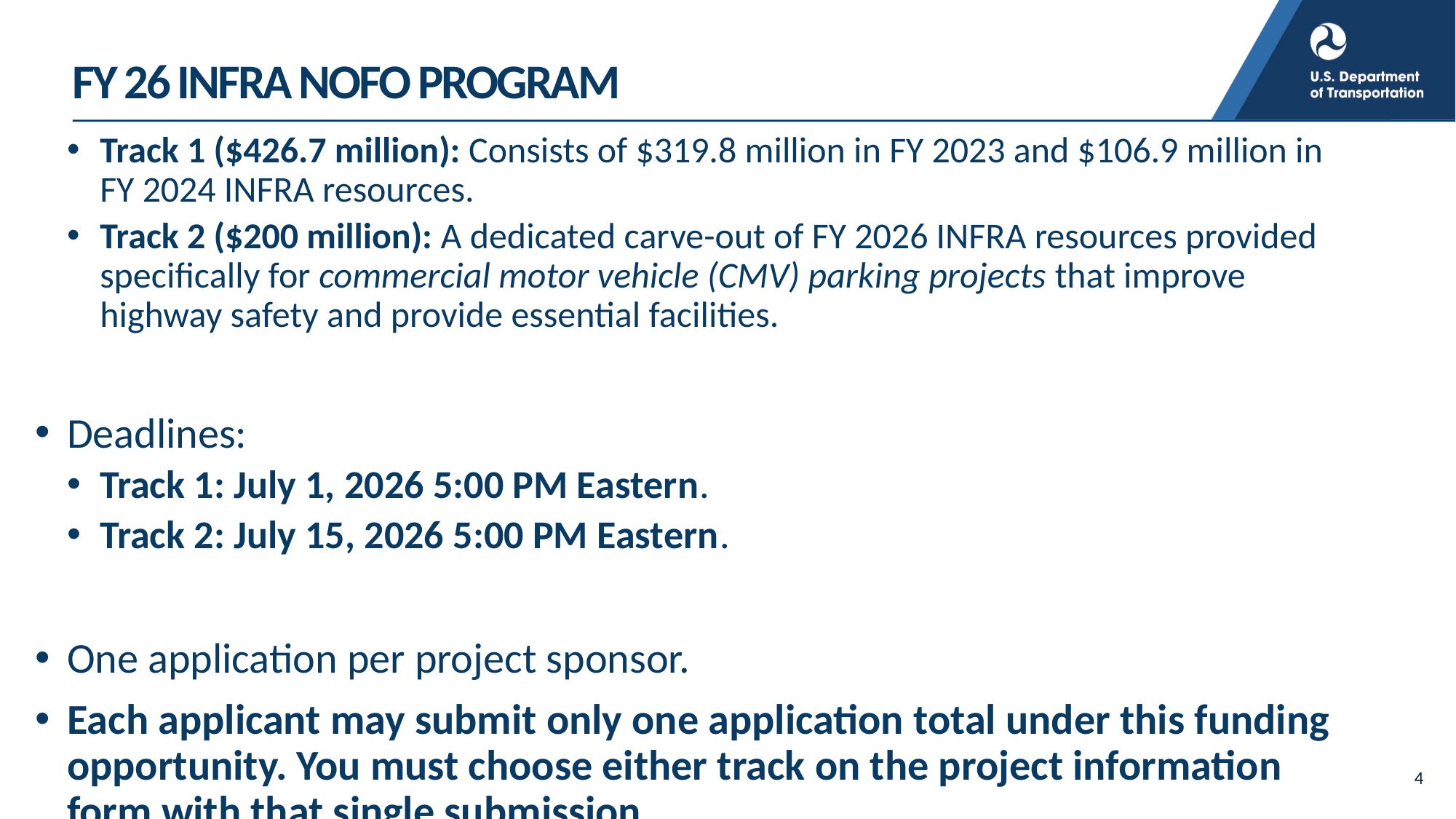

# FY 26 INFRA NOFO PROGRAM
Track 1 ($426.7 million): Consists of $319.8 million in FY 2023 and $106.9 million in FY 2024 INFRA resources.
Track 2 ($200 million): A dedicated carve-out of FY 2026 INFRA resources provided specifically for commercial motor vehicle (CMV) parking projects that improve highway safety and provide essential facilities.

Deadlines:
Track 1: July 1, 2026 5:00 PM Eastern.
Track 2: July 15, 2026 5:00 PM Eastern.

One application per project sponsor.
Each applicant may submit only one application total under this funding opportunity. You must choose either track on the project information form with that single submission.

4